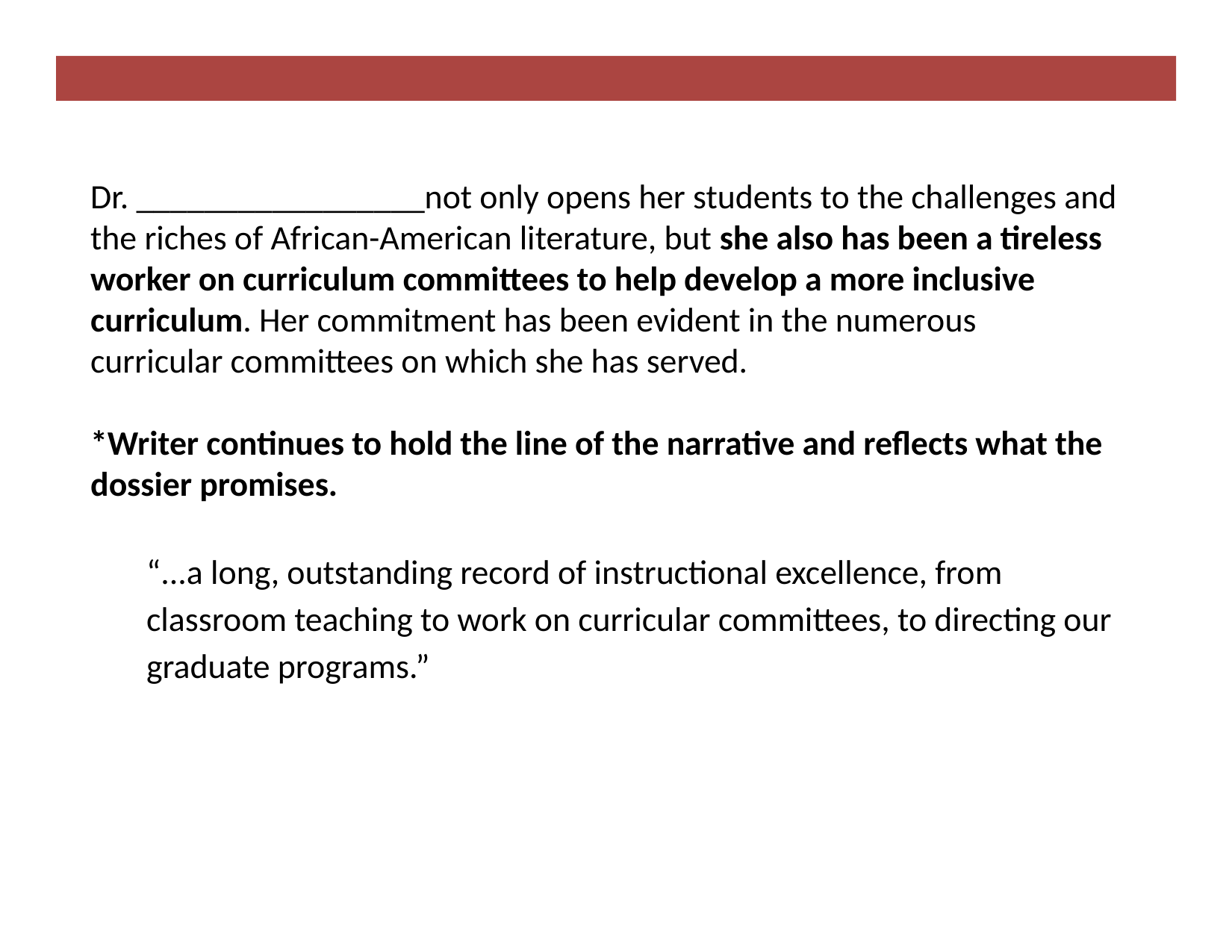

Dr. _________________not only opens her students to the challenges and the riches of African-American literature, but she also has been a tireless worker on curriculum committees to help develop a more inclusive curriculum. Her commitment has been evident in the numerous
curricular committees on which she has served.

*Writer continues to hold the line of the narrative and reflects what the dossier promises.

“...a long, outstanding record of instructional excellence, from classroom teaching to work on curricular committees, to directing our graduate programs.”